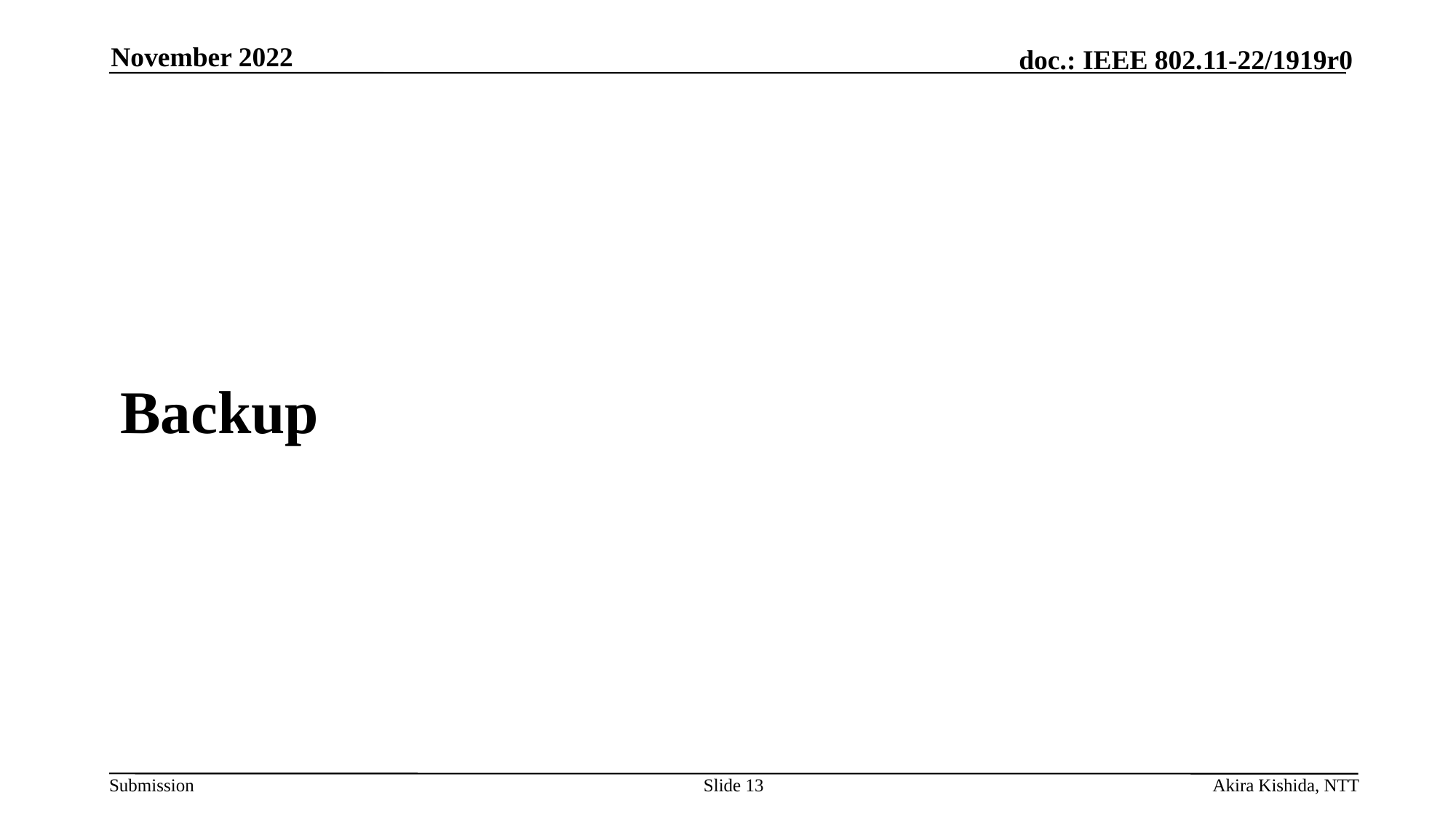

November 2022
# Backup
Slide 13
Akira Kishida, NTT